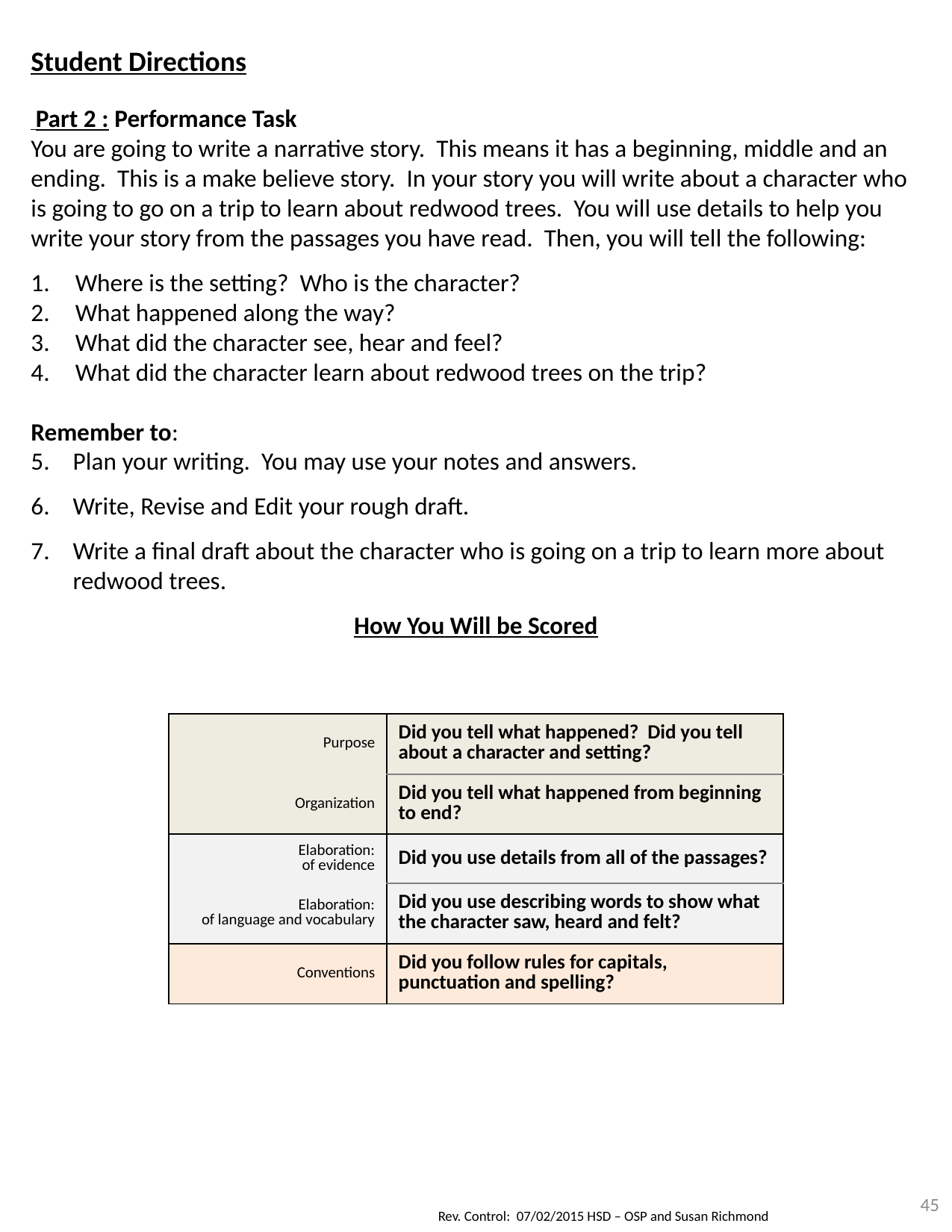

Student Directions

 Part 2 : Performance Task
You are going to write a narrative story.  This means it has a beginning, middle and an ending.  This is a make believe story.  In your story you will write about a character who is going to go on a trip to learn about redwood trees.  You will use details to help you write your story from the passages you have read.  Then, you will tell the following:

Where is the setting?  Who is the character?
What happened along the way?
What did the character see, hear and feel?
What did the character learn about redwood trees on the trip?

Remember to:
Plan your writing.  You may use your notes and answers.

Write, Revise and Edit your rough draft.

Write a final draft about the character who is going on a trip to learn more about redwood trees.

How You Will be Scored

| Purpose | Did you tell what happened? Did you tell about a character and setting? |
| --- | --- |
| Organization | Did you tell what happened from beginning to end? |
| Elaboration: of evidence | Did you use details from all of the passages? |
| Elaboration: of language and vocabulary | Did you use describing words to show what the character saw, heard and felt? |
| Conventions | Did you follow rules for capitals, punctuation and spelling? |
45